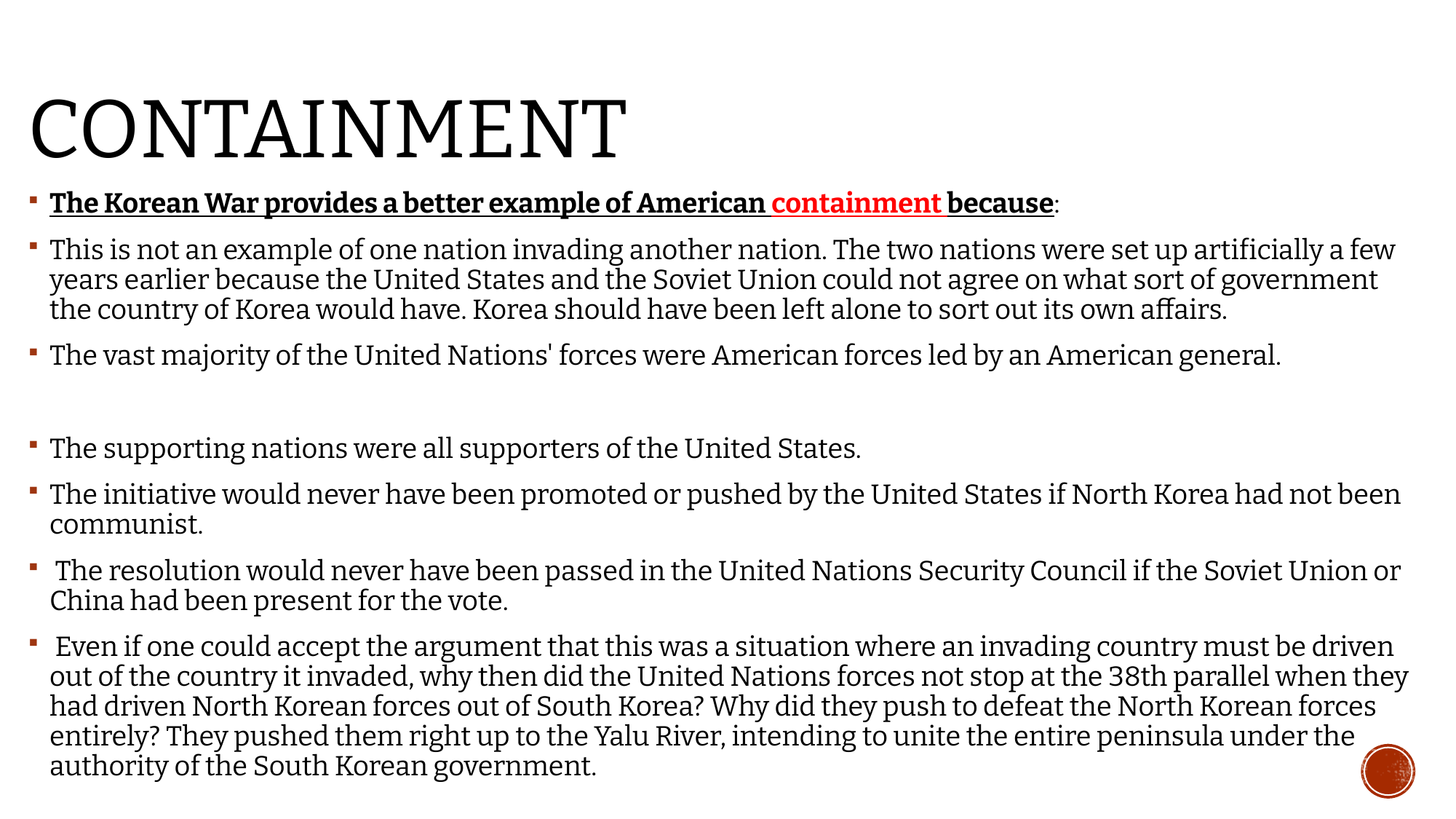

# Containment
The Korean War provides a better example of American containment because:
This is not an example of one nation invading another nation. The two nations were set up artificially a few years earlier because the United States and the Soviet Union could not agree on what sort of government the country of Korea would have. Korea should have been left alone to sort out its own affairs.
The vast majority of the United Nations' forces were American forces led by an American general.

The supporting nations were all supporters of the United States.
The initiative would never have been promoted or pushed by the United States if North Korea had not been communist.
 The resolution would never have been passed in the United Nations Security Council if the Soviet Union or China had been present for the vote.
 Even if one could accept the argument that this was a situation where an invading country must be driven out of the country it invaded, why then did the United Nations forces not stop at the 38th parallel when they had driven North Korean forces out of South Korea? Why did they push to defeat the North Korean forces entirely? They pushed them right up to the Yalu River, intending to unite the entire peninsula under the authority of the South Korean government.